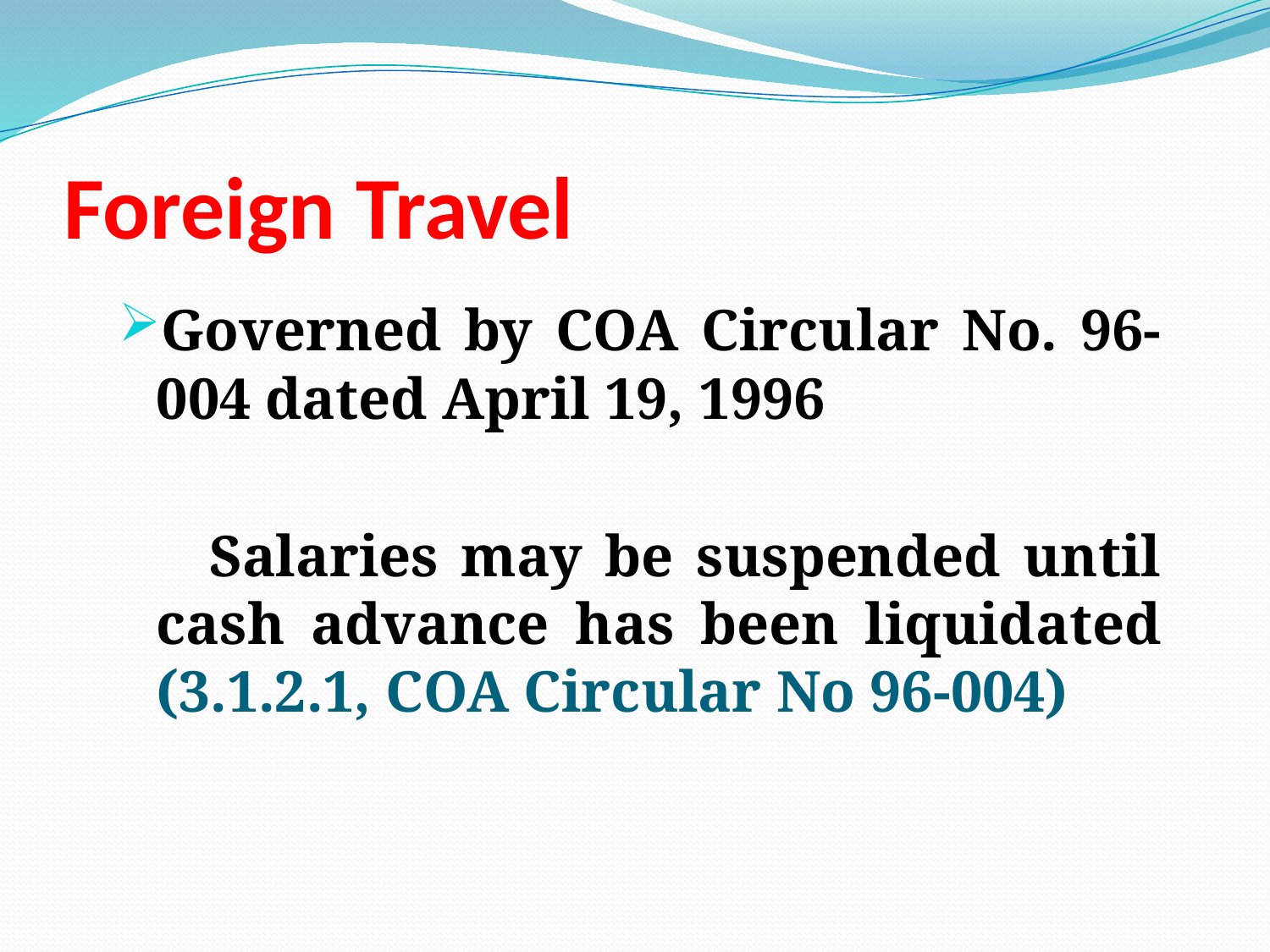

# Foreign Travel

Governed by COA Circular No. 96-004 dated April 19, 1996

    Salaries may be suspended until cash advance has been liquidated (3.1.2.1, COA Circular No 96-004)